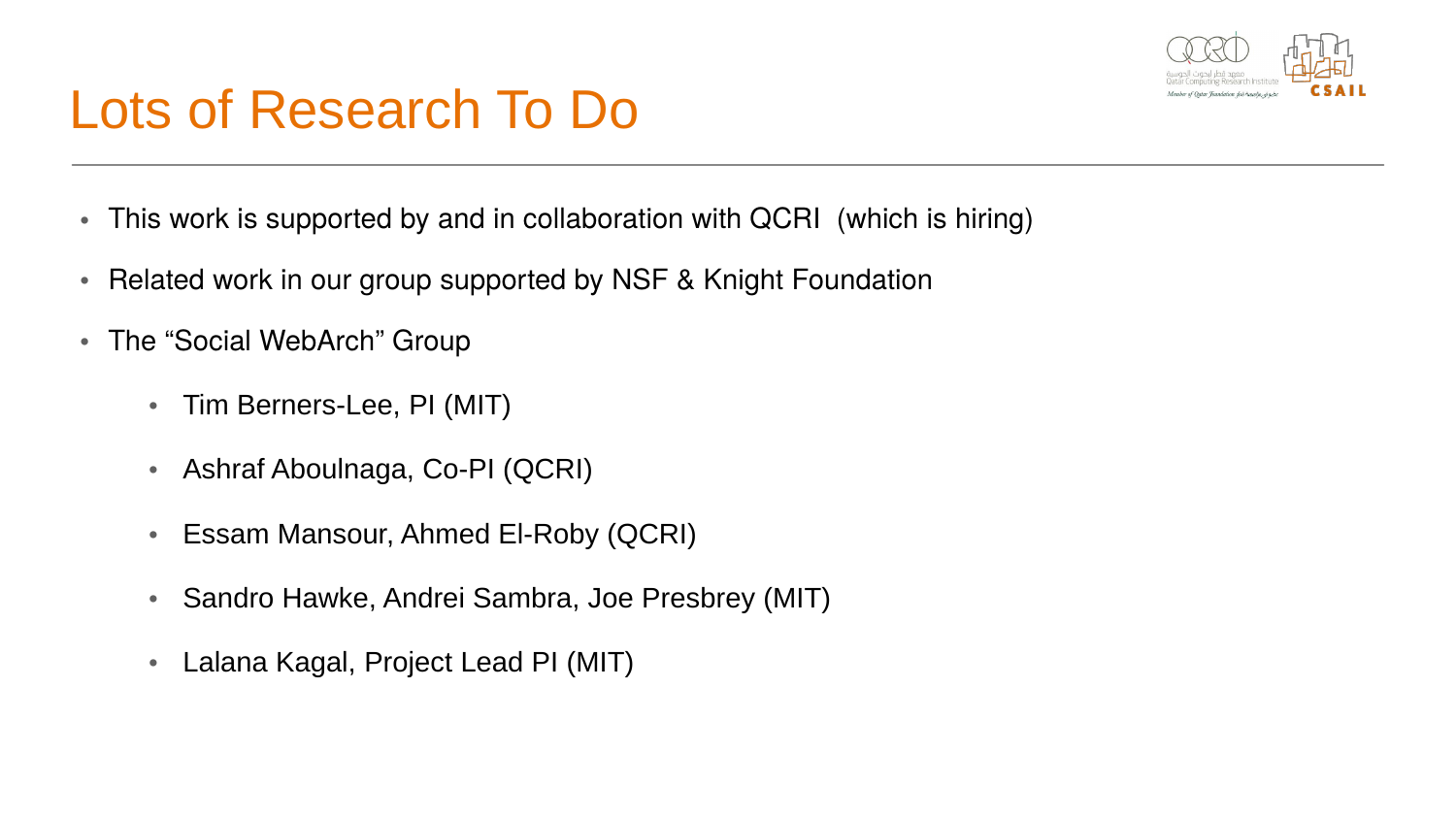

# Lots of Research To Do
This work is supported by and in collaboration with QCRI  (which is hiring)
Related work in our group supported by NSF & Knight Foundation
The “Social WebArch” Group
Tim Berners-Lee, PI (MIT)
Ashraf Aboulnaga, Co-PI (QCRI)
Essam Mansour, Ahmed El-Roby (QCRI)
Sandro Hawke, Andrei Sambra, Joe Presbrey (MIT)
Lalana Kagal, Project Lead PI (MIT)